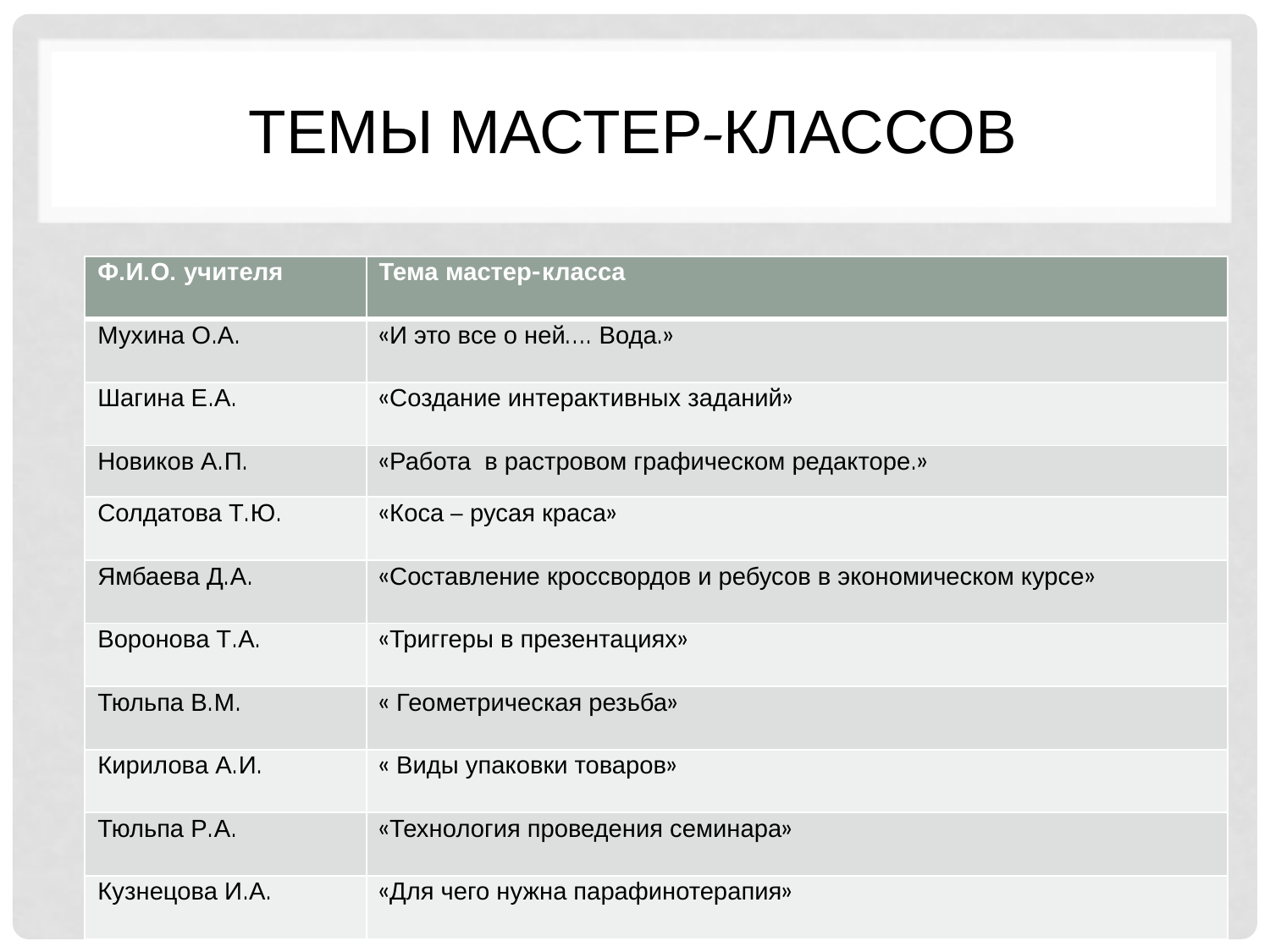

# Темы мастер-классов
| Ф.И.О. учителя | Тема мастер-класса |
| --- | --- |
| Мухина О.А. | «И это все о ней…. Вода.» |
| Шагина Е.А. | «Создание интерактивных заданий» |
| Новиков А.П. | «Работа в растровом графическом редакторе.» |
| Солдатова Т.Ю. | «Коса – русая краса» |
| Ямбаева Д.А. | «Составление кроссвордов и ребусов в экономическом курсе» |
| Воронова Т.А. | «Триггеры в презентациях» |
| Тюльпа В.М. | « Геометрическая резьба» |
| Кирилова А.И. | « Виды упаковки товаров» |
| Тюльпа Р.А. | «Технология проведения семинара» |
| Кузнецова И.А. | «Для чего нужна парафинотерапия» |